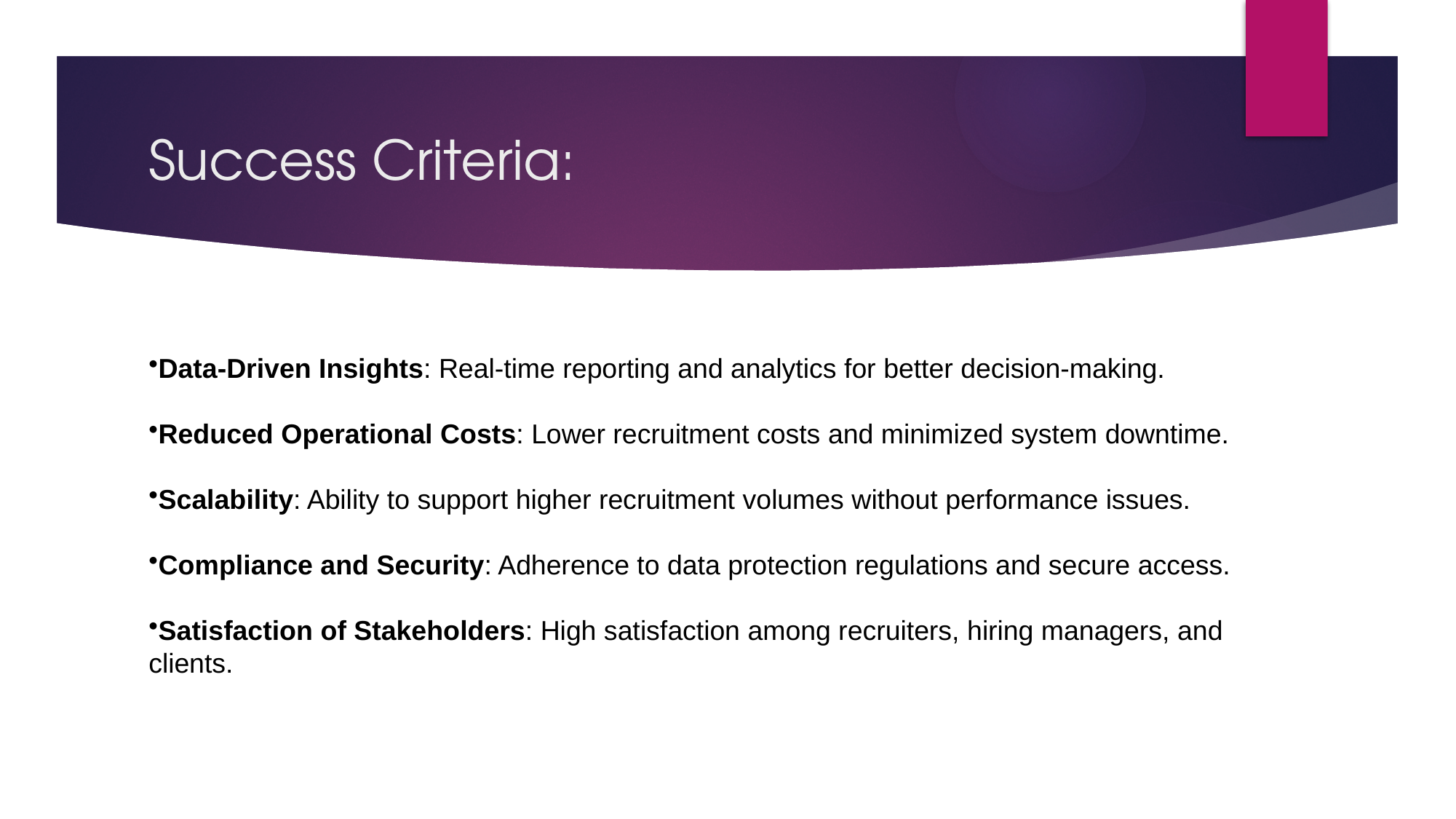

# Success Criteria:
Data-Driven Insights: Real-time reporting and analytics for better decision-making.

Reduced Operational Costs: Lower recruitment costs and minimized system downtime.

Scalability: Ability to support higher recruitment volumes without performance issues.

Compliance and Security: Adherence to data protection regulations and secure access.

Satisfaction of Stakeholders: High satisfaction among recruiters, hiring managers, and clients.